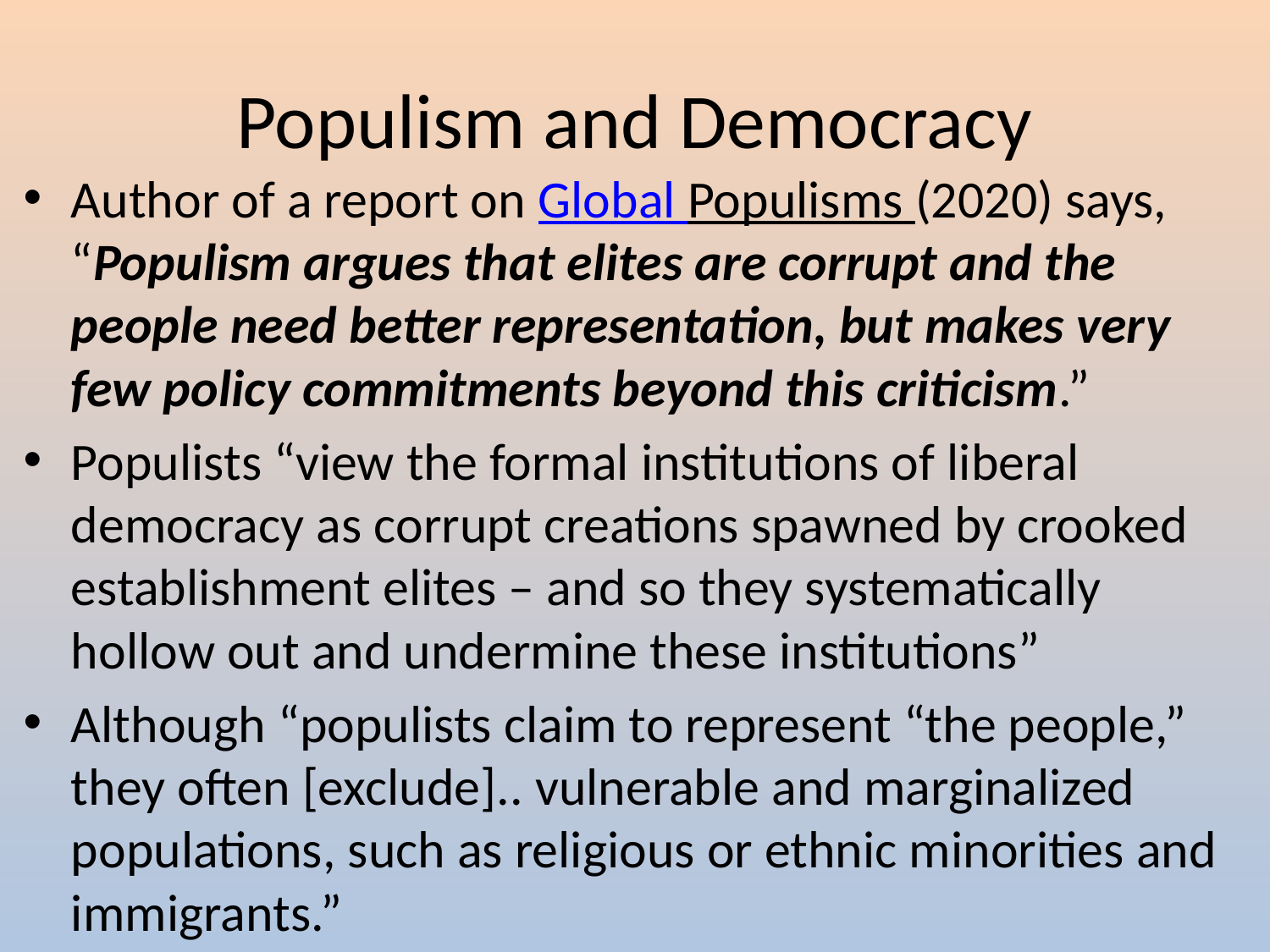

# Populism and Democracy
Author of a report on Global Populisms (2020) says, “Populism argues that elites are corrupt and the people need better representation, but makes very few policy commitments beyond this criticism.”
Populists “view the formal institutions of liberal democracy as corrupt creations spawned by crooked establishment elites – and so they systematically hollow out and undermine these institutions”
Although “populists claim to represent “the people,” they often [exclude].. vulnerable and marginalized populations, such as religious or ethnic minorities and immigrants.”